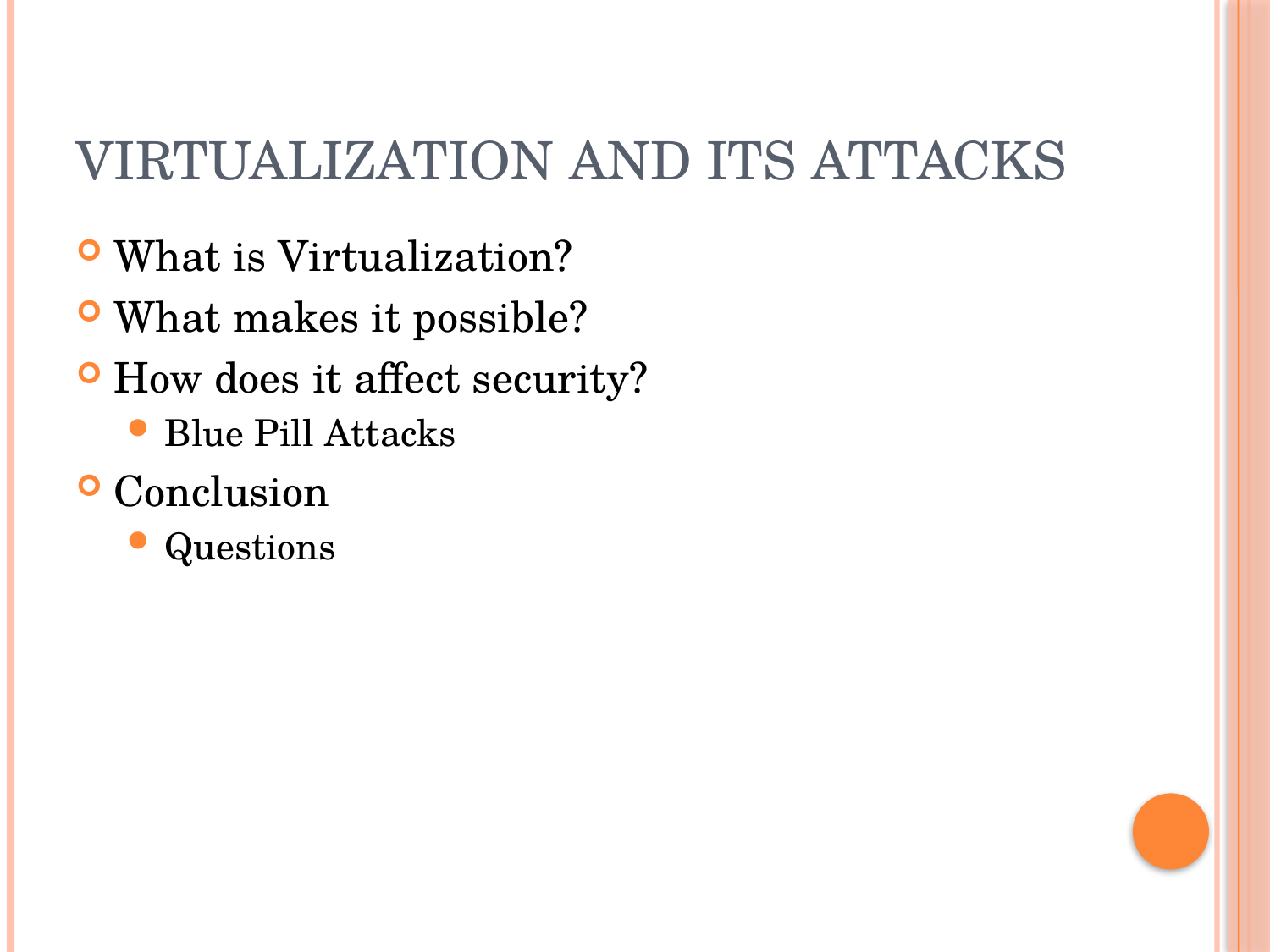

# Virtualization and its Attacks
What is Virtualization?
What makes it possible?
How does it affect security?
Blue Pill Attacks
Conclusion
Questions